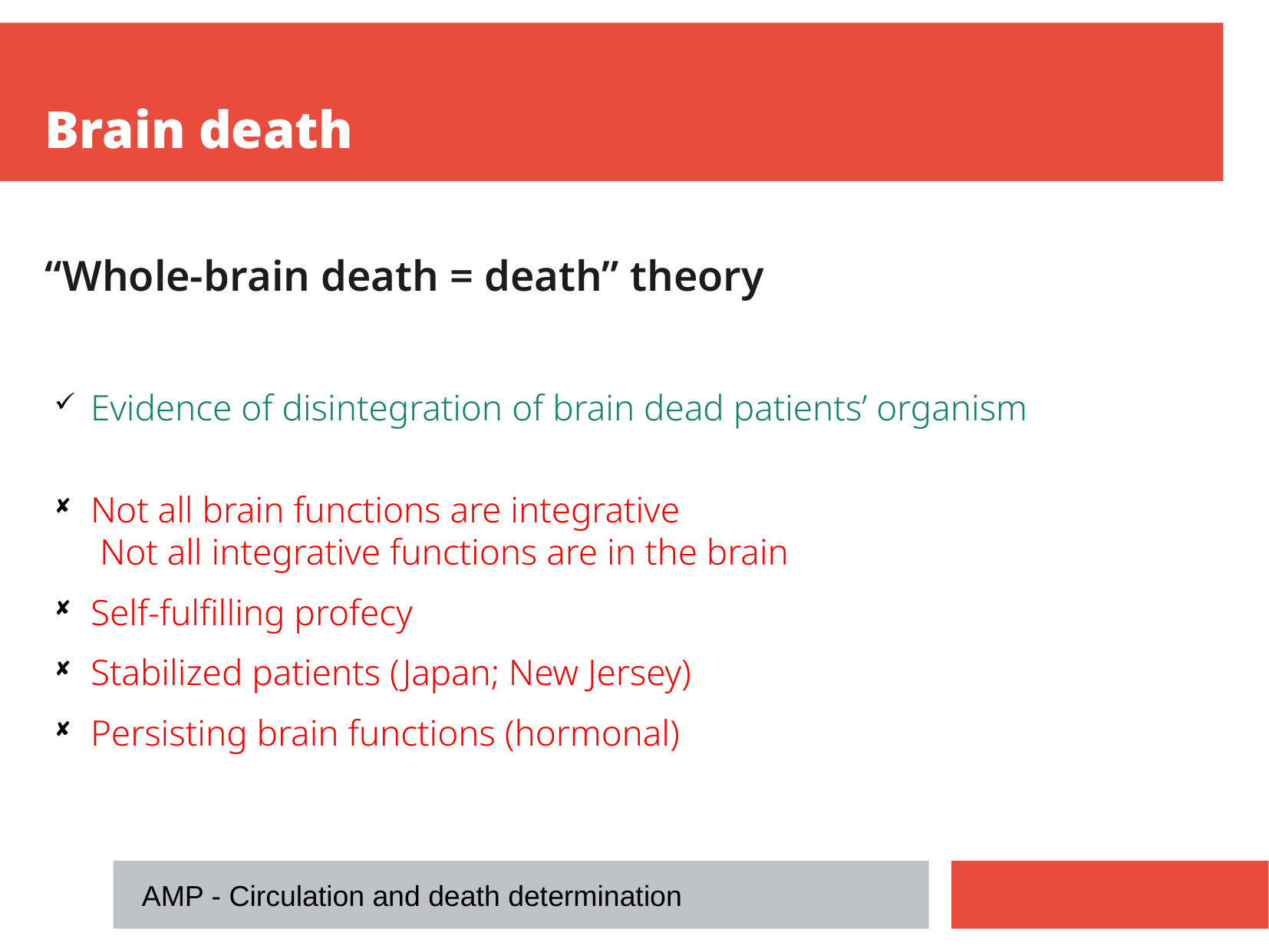

Brain death
“Whole-brain death = death” theory

 Evidence of disintegration of brain dead patients’ organism

 Not all brain functions are integrative
  Not all integrative functions are in the brain
 Self-fulfilling profecy
 Stabilized patients (Japan; New Jersey)
 Persisting brain functions (hormonal)
AMP - Circulation and death determination